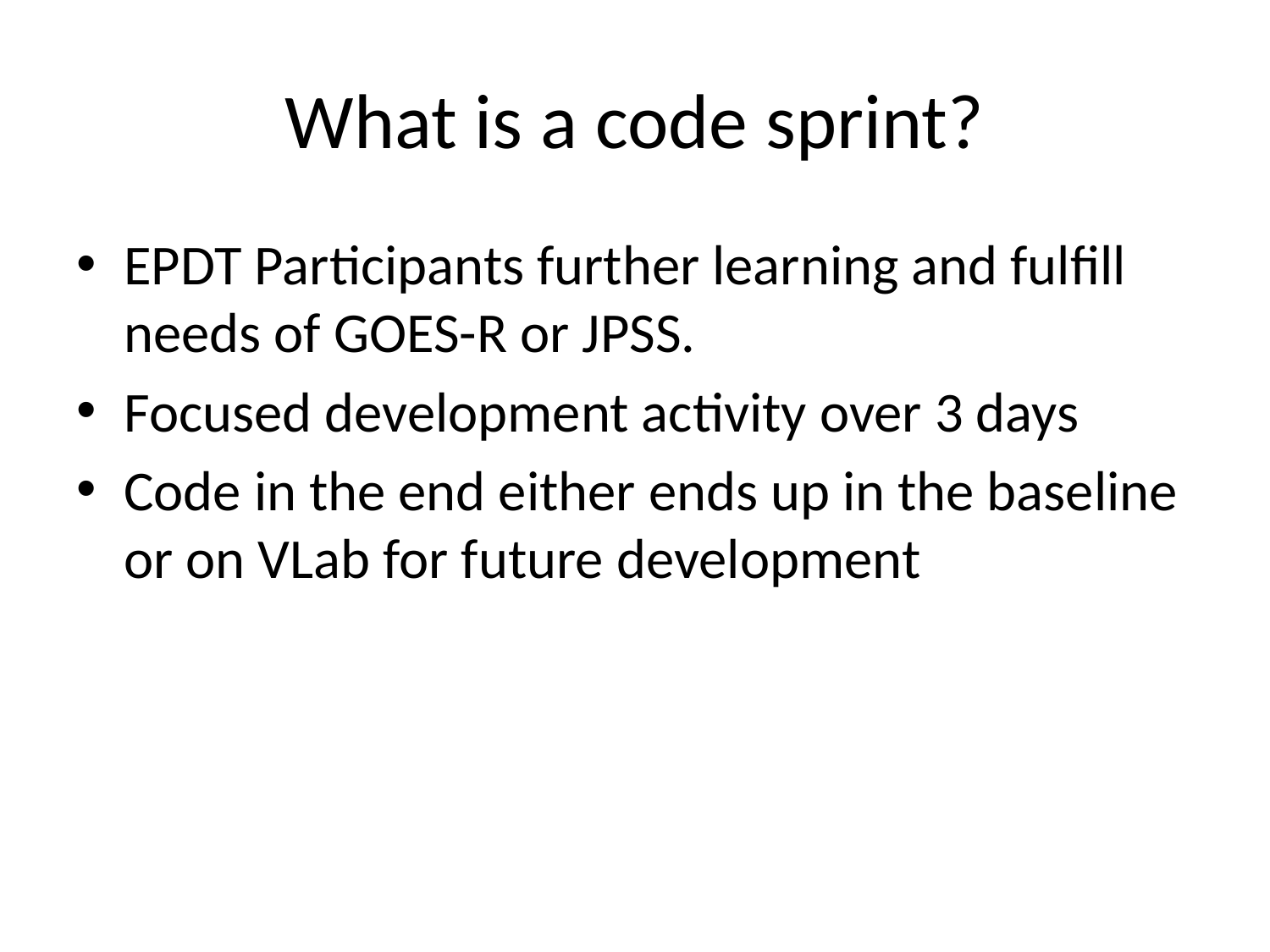

# What is a code sprint?
EPDT Participants further learning and fulfill needs of GOES-R or JPSS.
Focused development activity over 3 days
Code in the end either ends up in the baseline or on VLab for future development